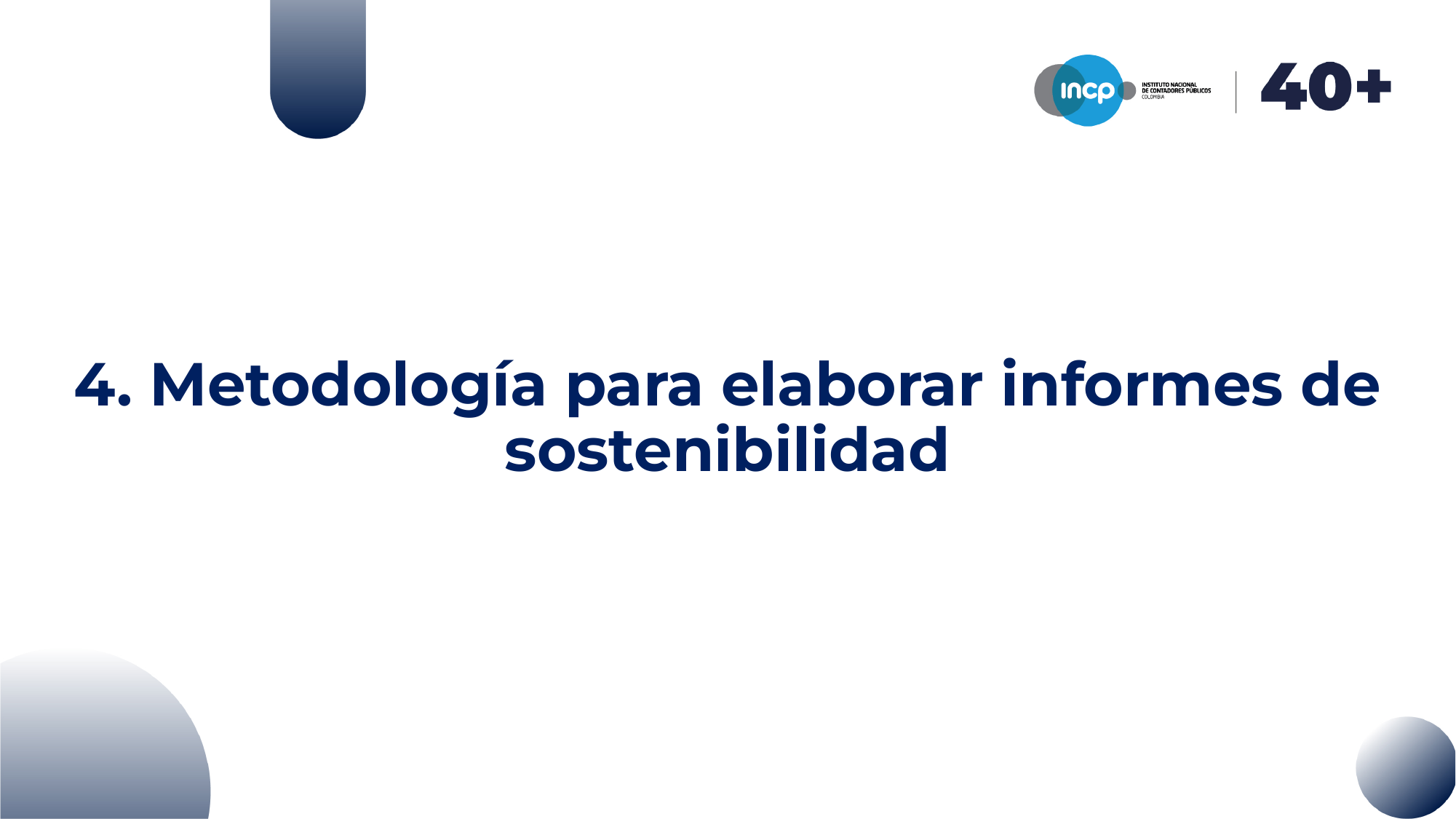

# 4. Metodología para elaborar informes de sostenibilidad